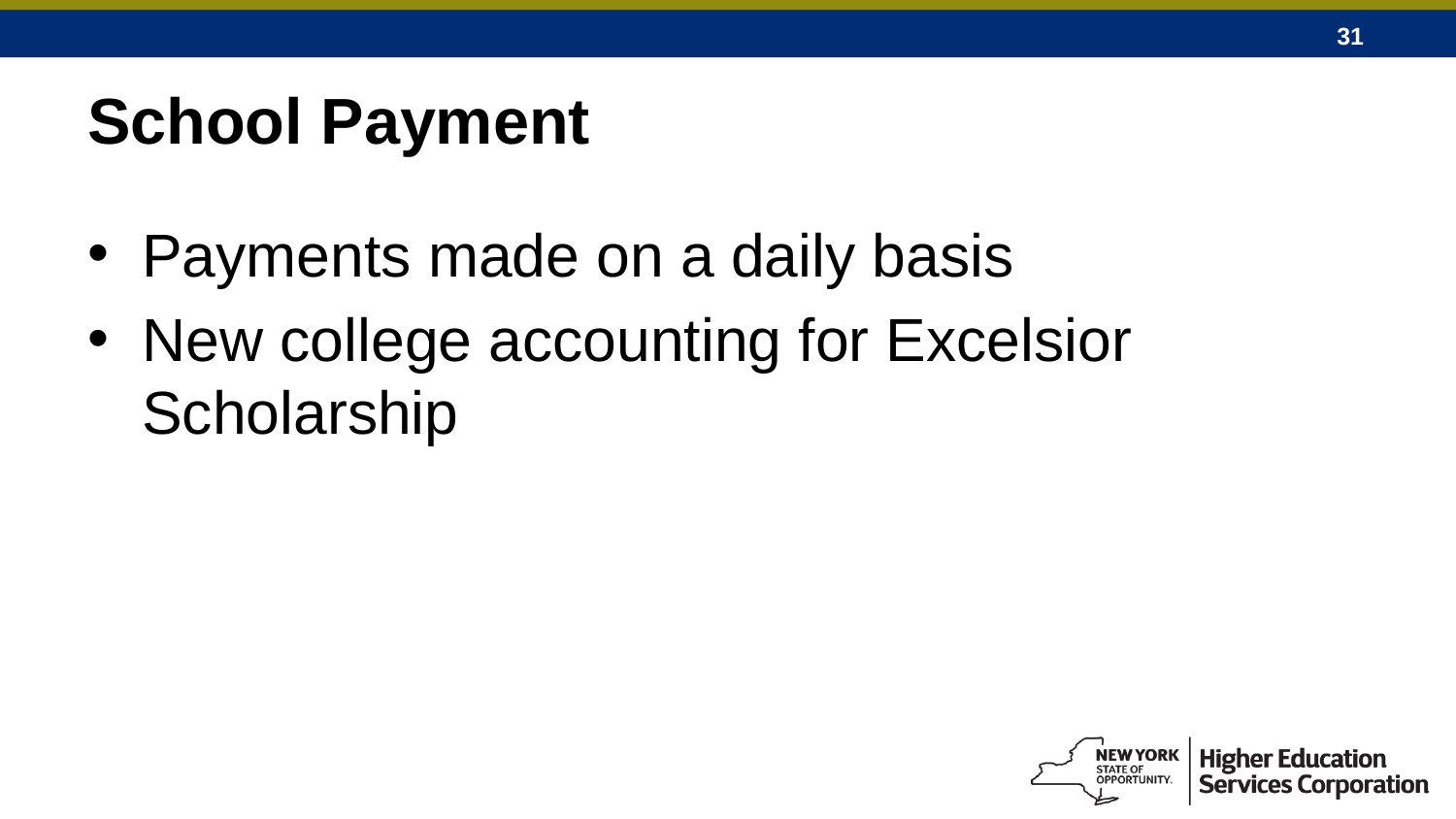

# School Payment
Payments made on a daily basis
New college accounting for Excelsior Scholarship